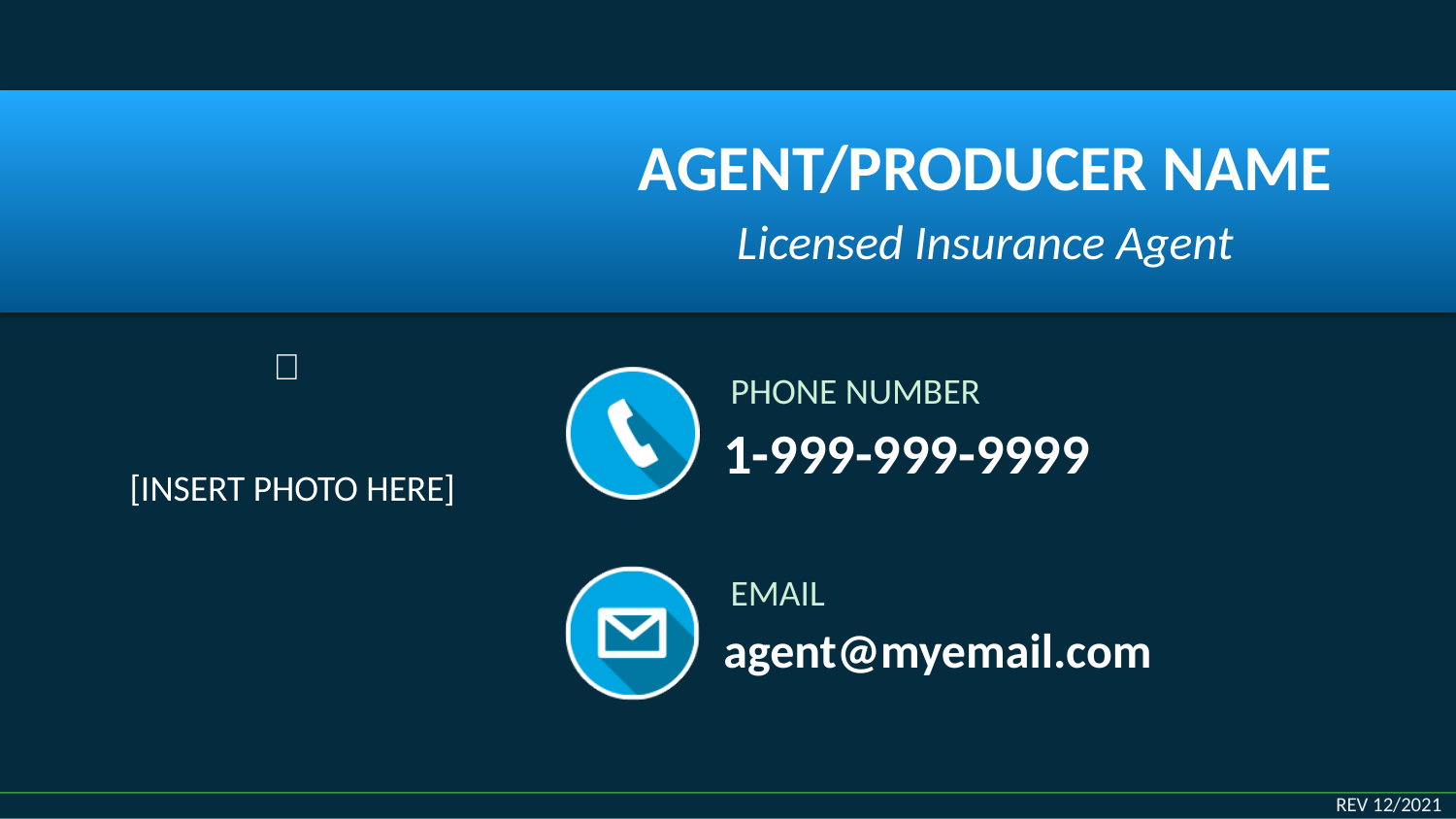

# AGENT/PRODUCER NAME

Licensed Insurance Agent
1-999-999-9999
[INSERT PHOTO HERE]
agent@myemail.com